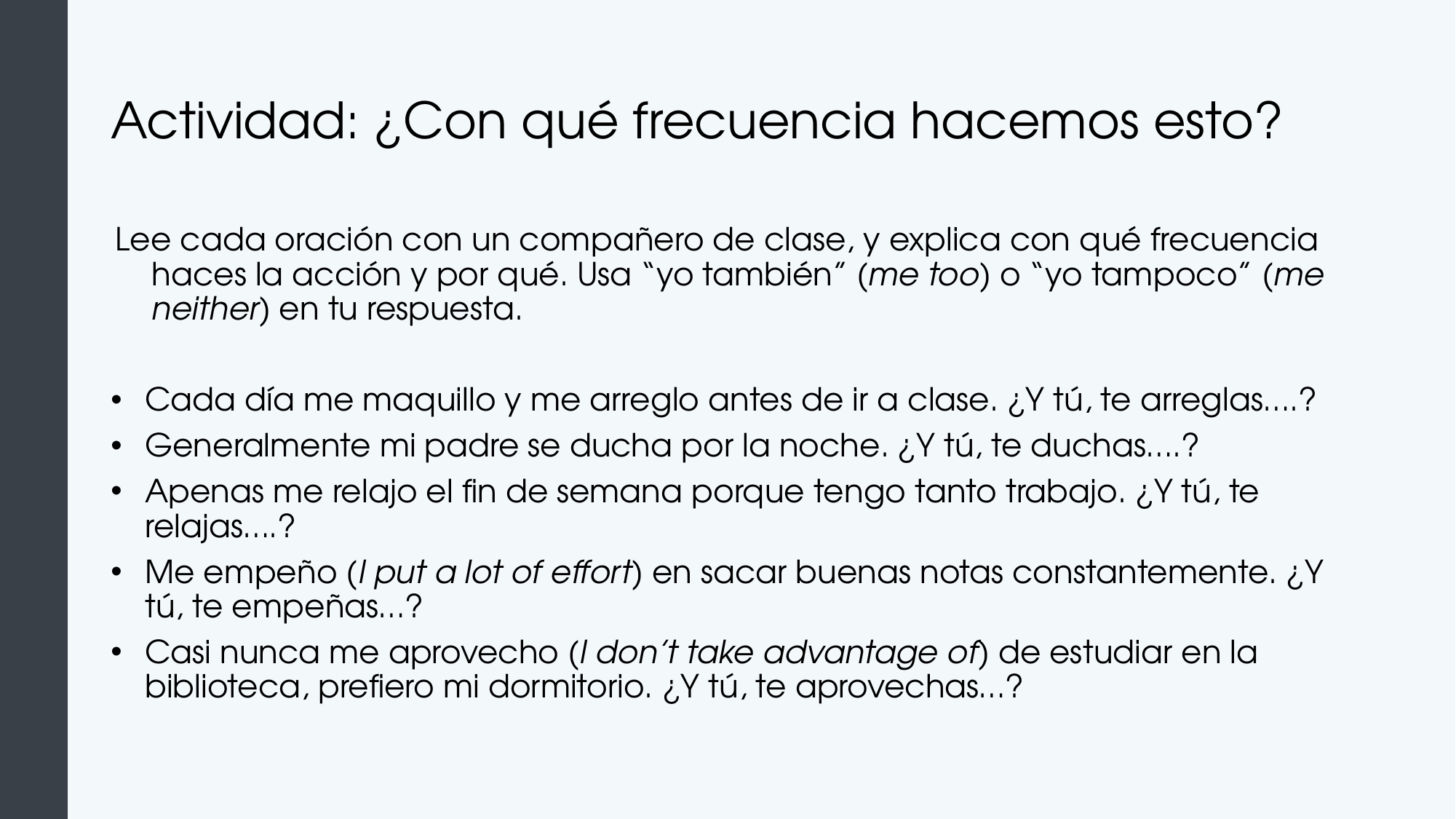

# Actividad: ¿Con qué frecuencia hacemos esto?
Lee cada oración con un compañero de clase, y explica con qué frecuencia haces la acción y por qué. Usa “yo también” (me too) o “yo tampoco” (me neither) en tu respuesta.

Cada día me maquillo y me arreglo antes de ir a clase. ¿Y tú, te arreglas….?
Generalmente mi padre se ducha por la noche. ¿Y tú, te duchas….?
Apenas me relajo el fin de semana porque tengo tanto trabajo. ¿Y tú, te relajas….?
Me empeño (I put a lot of effort) en sacar buenas notas constantemente. ¿Y tú, te empeñas…?
Casi nunca me aprovecho (I don’t take advantage of) de estudiar en la biblioteca, prefiero mi dormitorio. ¿Y tú, te aprovechas…?